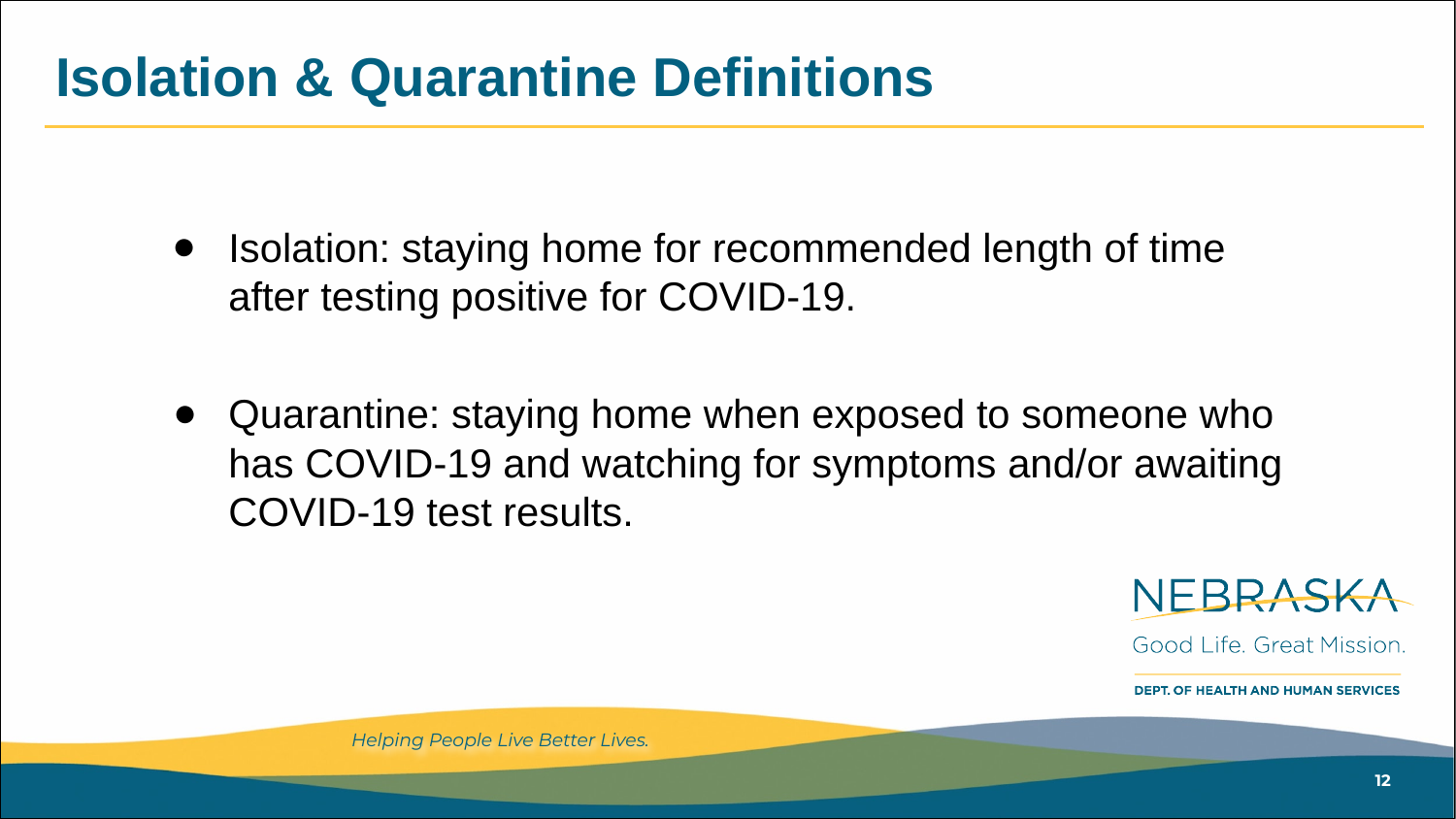

# Isolation & Quarantine Definitions

Isolation: staying home for recommended length of time after testing positive for COVID-19.

Quarantine: staying home when exposed to someone who has COVID-19 and watching for symptoms and/or awaiting COVID-19 test results.